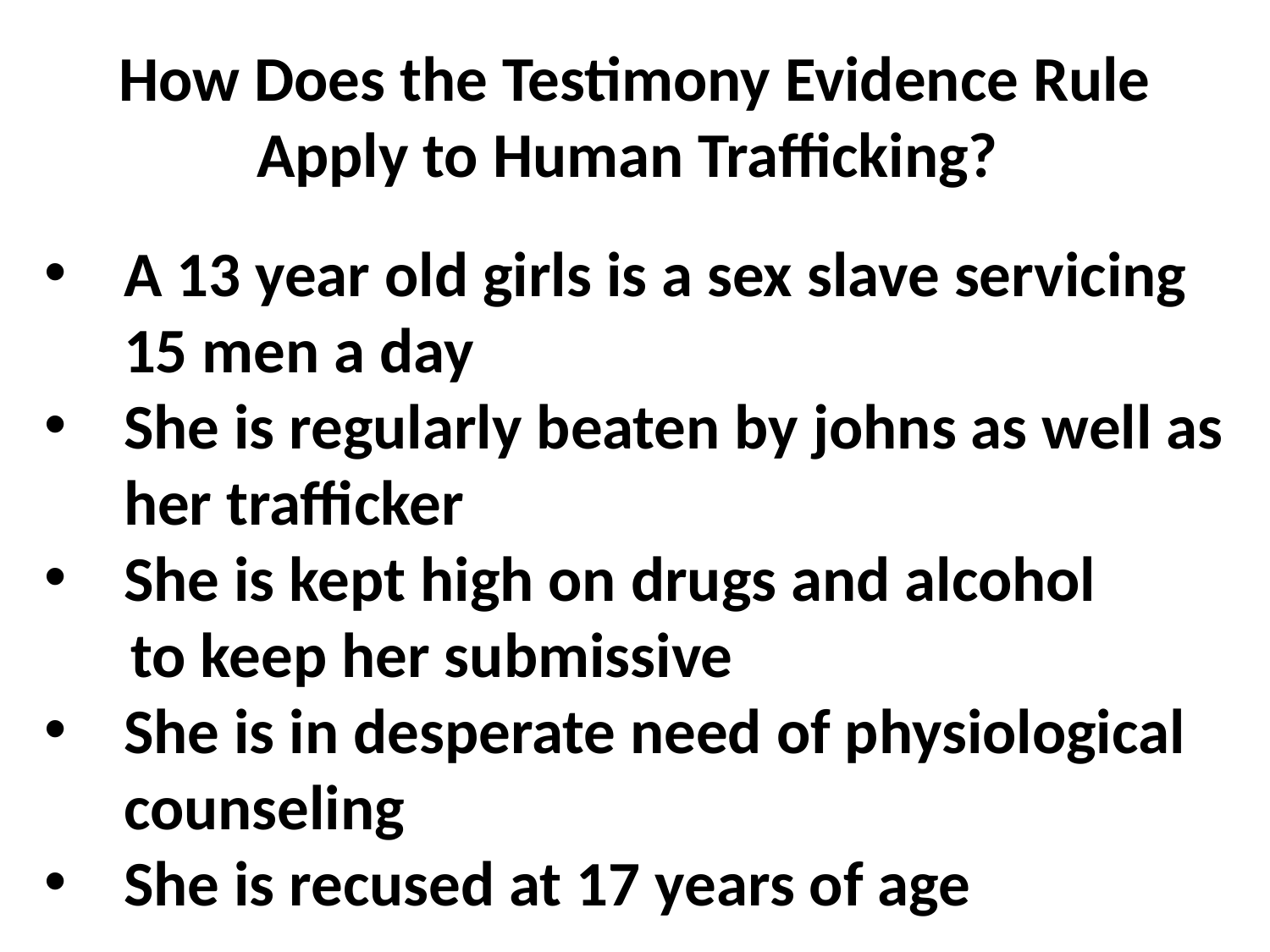

How Does the Testimony Evidence Rule Apply to Human Trafficking?

A 13 year old girls is a sex slave servicing
15 men a day
She is regularly beaten by johns as well as her trafficker
She is kept high on drugs and alcohol
      to keep her submissive
She is in desperate need of physiological counseling
She is recused at 17 years of age